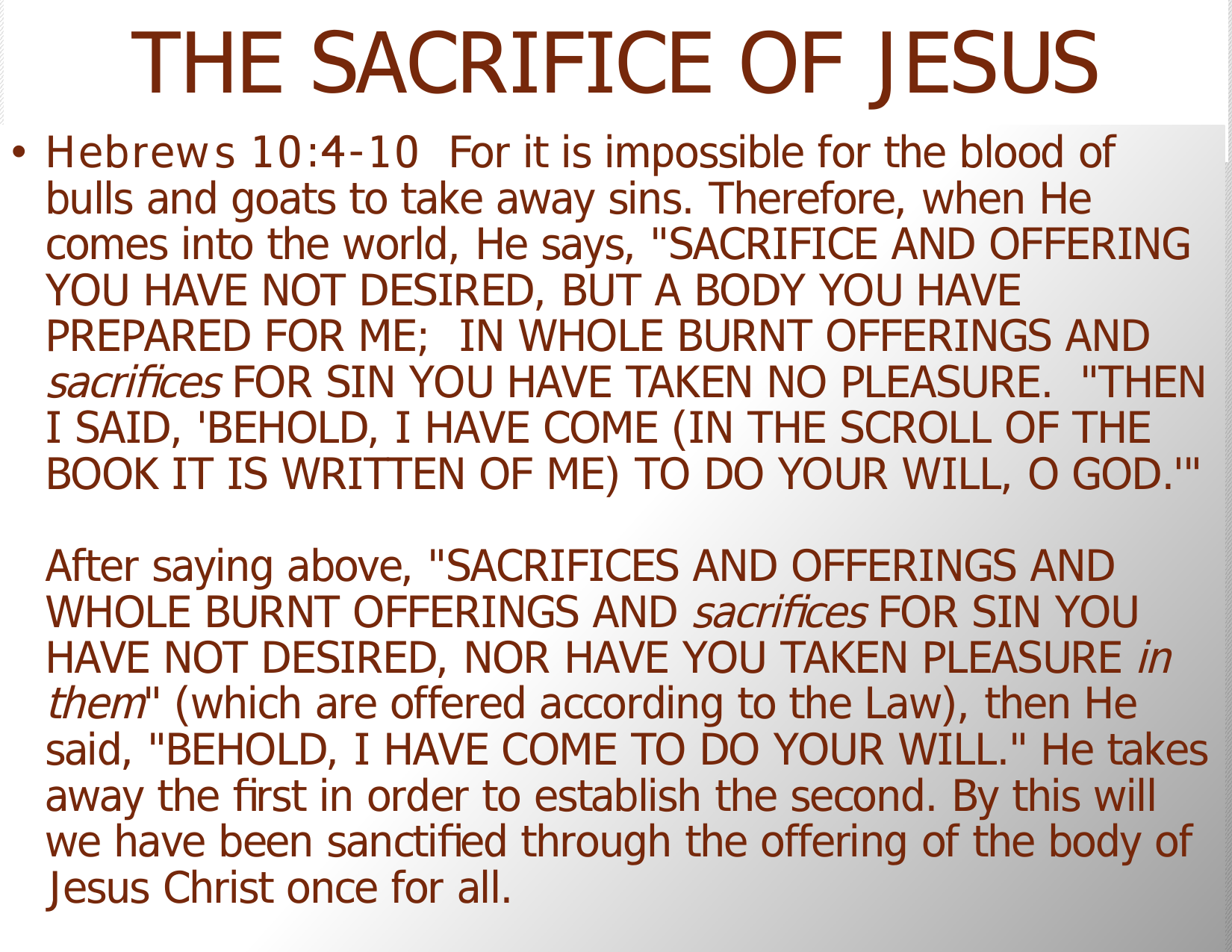

# THE SACRIFICE OF JESUS
Hebrews 10:4-10  For it is impossible for the blood of bulls and goats to take away sins. Therefore, when He comes into the world, He says, "SACRIFICE AND OFFERING YOU HAVE NOT DESIRED, BUT A BODY YOU HAVE PREPARED FOR ME;  IN WHOLE BURNT OFFERINGS AND sacrifices FOR SIN YOU HAVE TAKEN NO PLEASURE.  "THEN I SAID, 'BEHOLD, I HAVE COME (IN THE SCROLL OF THE BOOK IT IS WRITTEN OF ME) TO DO YOUR WILL, O GOD.'"
After saying above, "SACRIFICES AND OFFERINGS AND WHOLE BURNT OFFERINGS AND sacrifices FOR SIN YOU HAVE NOT DESIRED, NOR HAVE YOU TAKEN PLEASURE in them" (which are offered according to the Law), then He said, "BEHOLD, I HAVE COME TO DO YOUR WILL." He takes away the first in order to establish the second. By this will we have been sanctified through the offering of the body of Jesus Christ once for all.